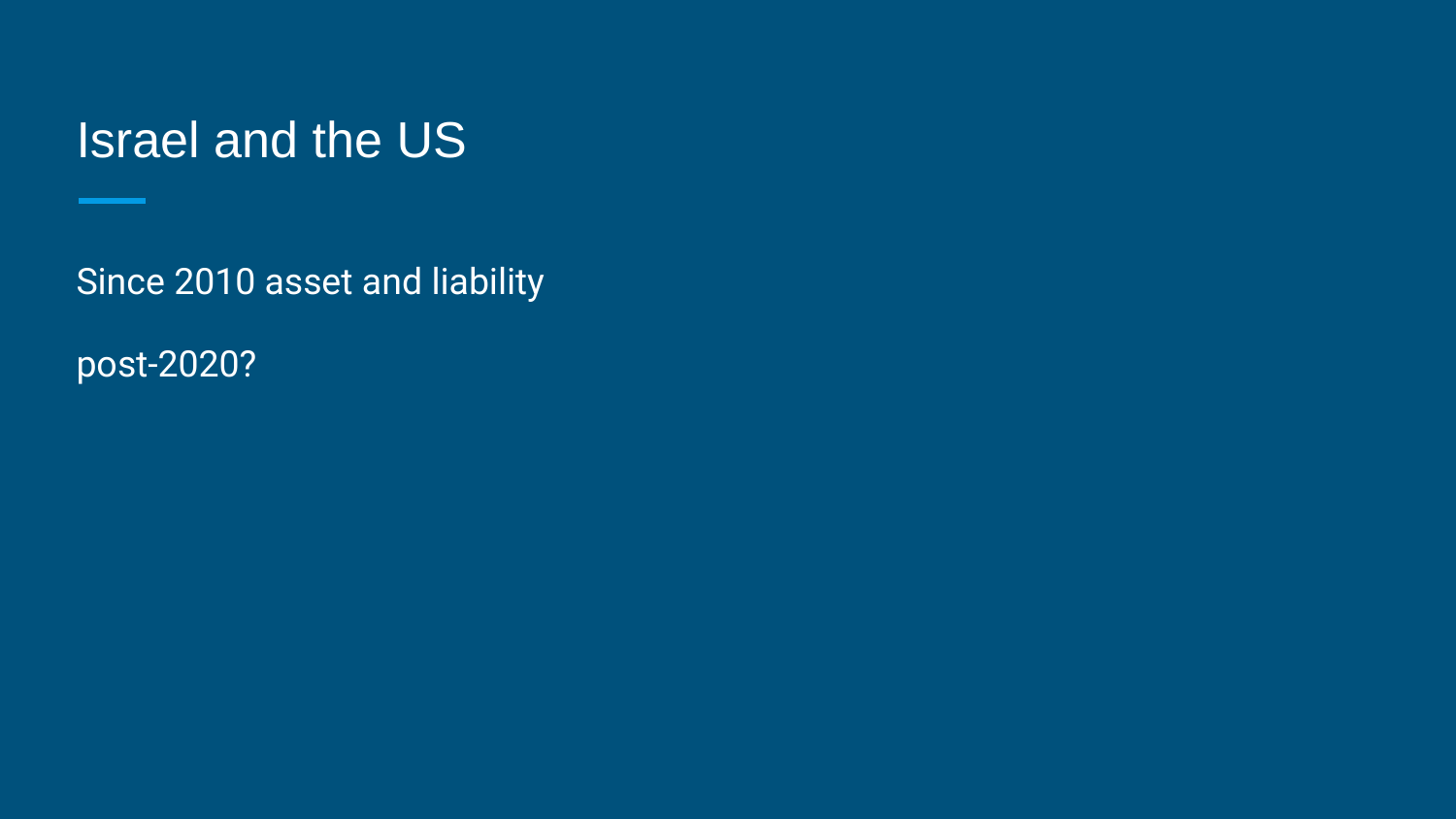

# Israel and the US
Since 2010 asset and liability
post-2020?